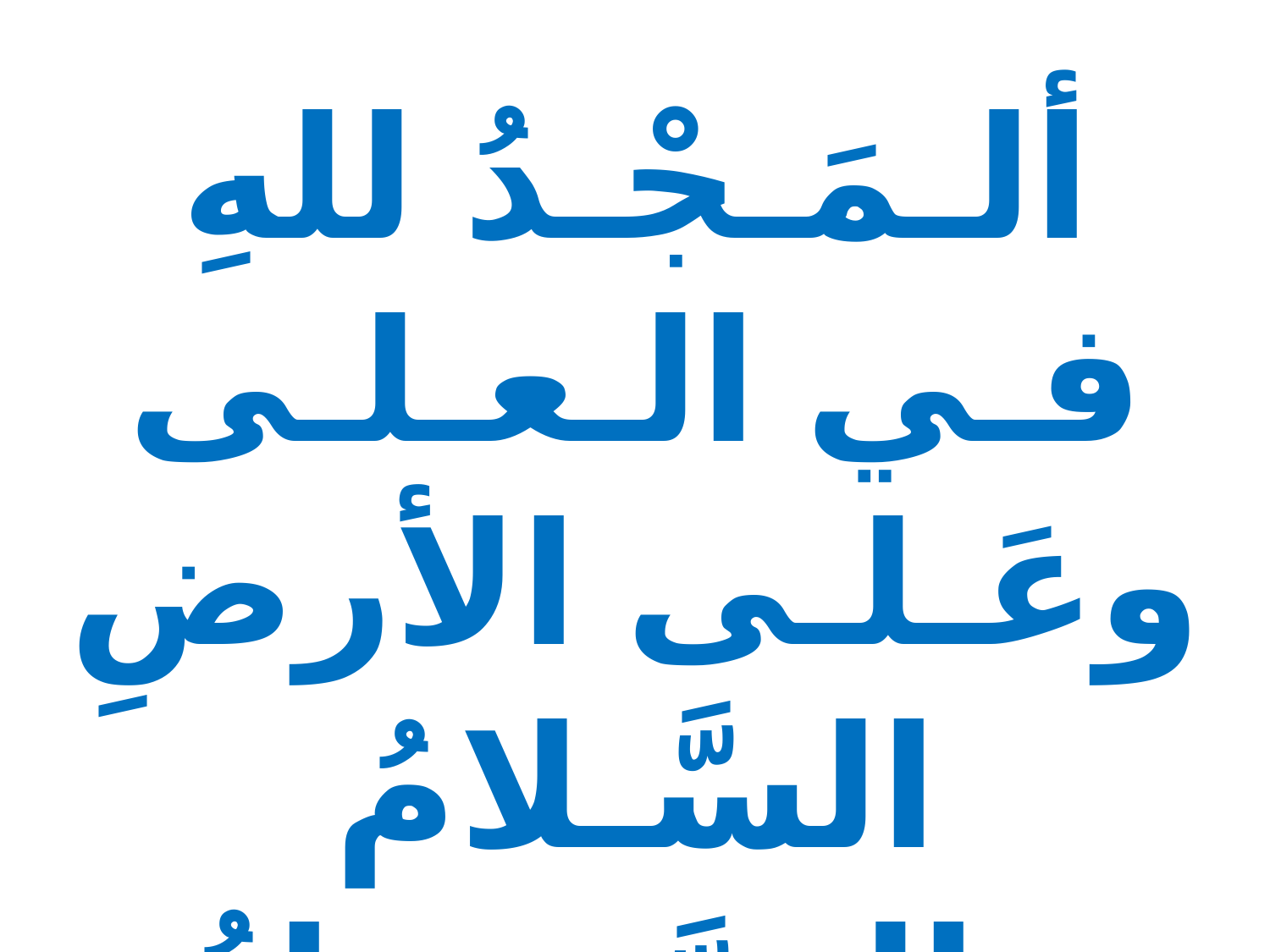

ألـمَـجْـدُ للهِ فـي الـعـلـى
وعَـلـى الأرضِ السَّـلامُ
والــرَّجـــاءُ الــصَّــالِــحُ
لِــــبَـــنـــي الــبَـــشَــــر